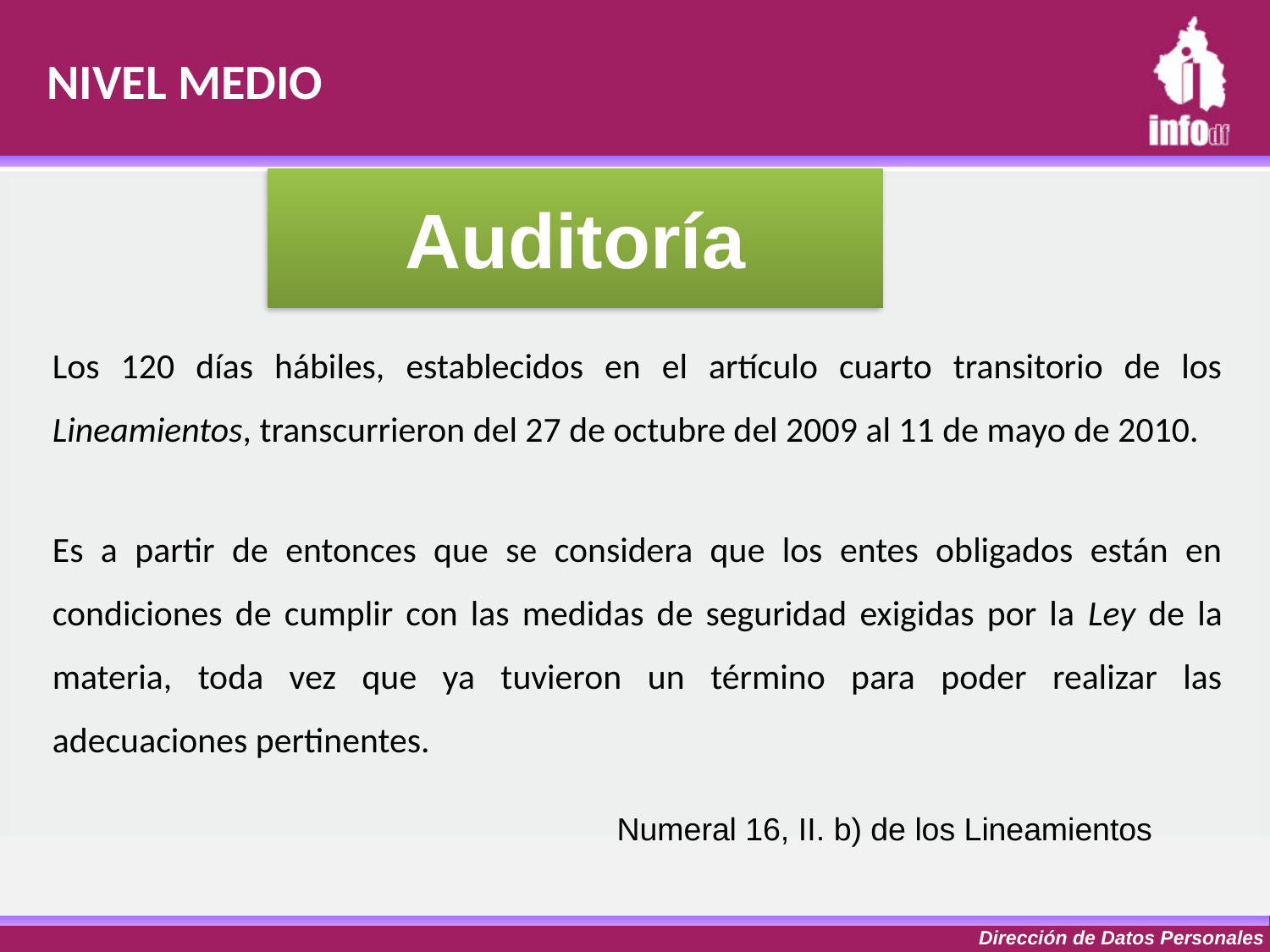

NIVEL MEDIO

# Auditoría
Los 120 días hábiles, establecidos en el artículo cuarto transitorio de los Lineamientos, transcurrieron del 27 de octubre del 2009 al 11 de mayo de 2010.

Es a partir de entonces que se considera que los entes obligados están en condiciones de cumplir con las medidas de seguridad exigidas por la Ley de la materia, toda vez que ya tuvieron un término para poder realizar las adecuaciones pertinentes.
Numeral 16, II. b) de los Lineamientos